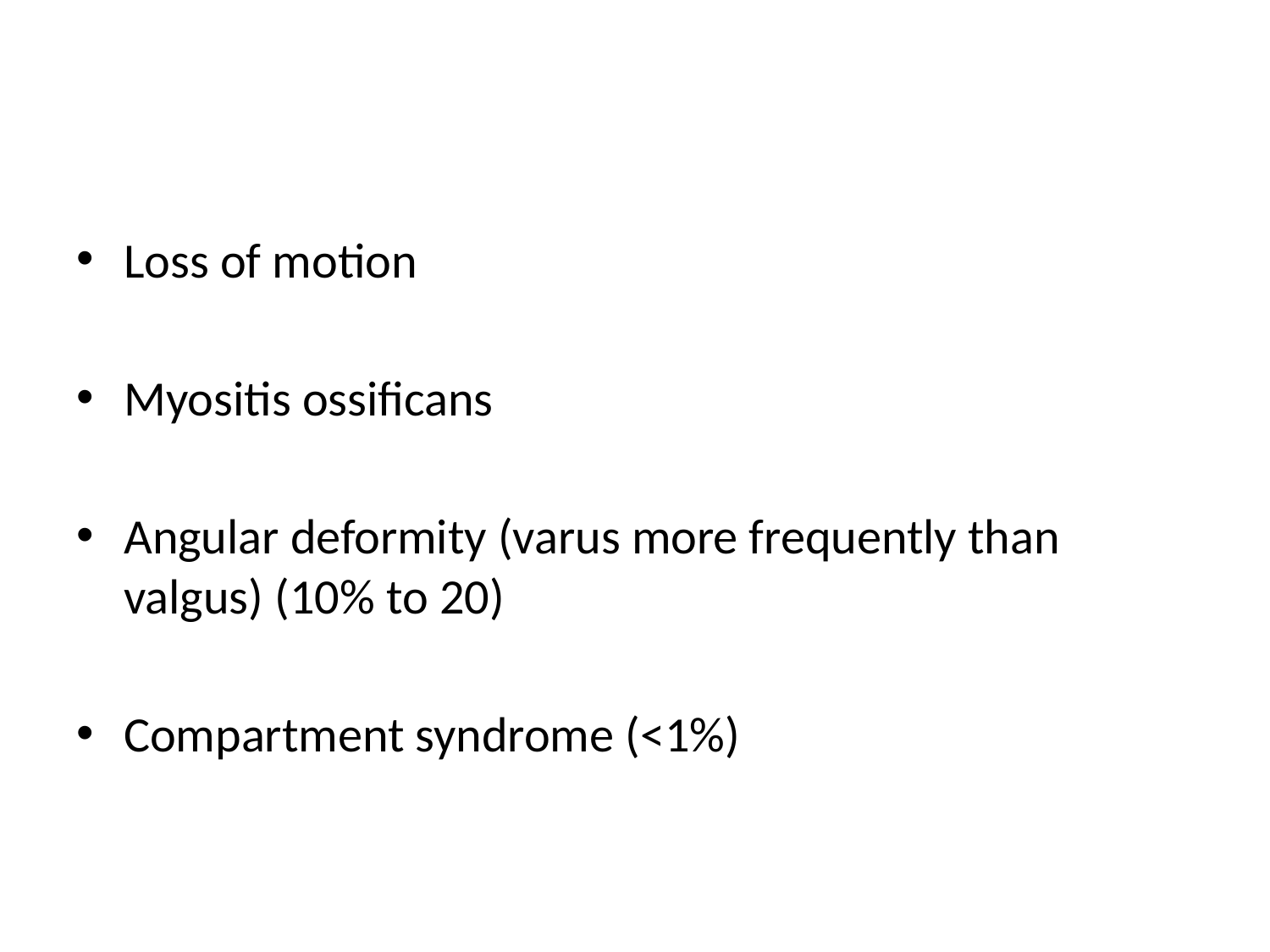

#
Loss of motion

Myositis ossificans

Angular deformity (varus more frequently than valgus) (10% to 20)

Compartment syndrome (<1%)